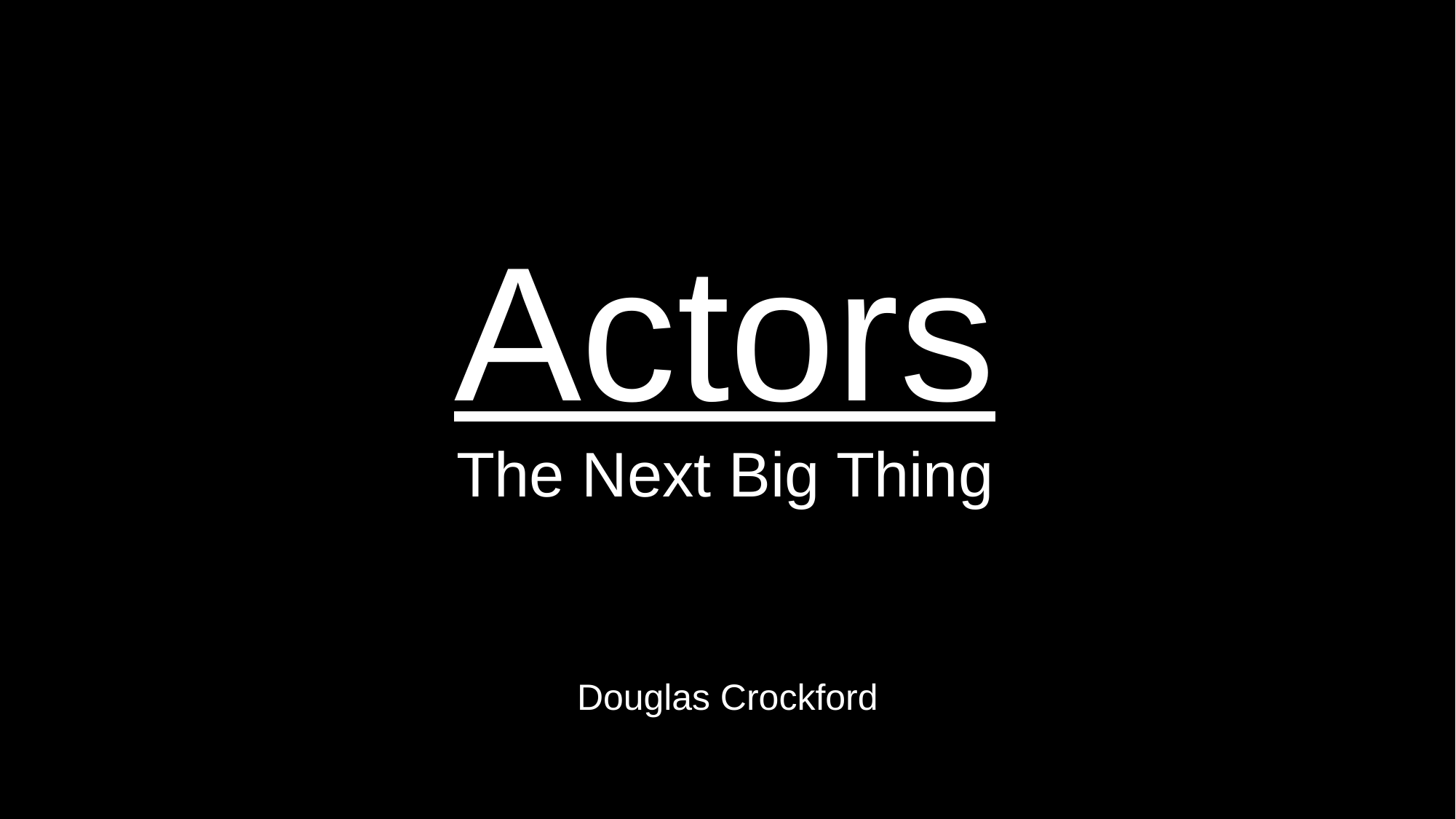

# Actors The Next Big Thing
Douglas Crockford